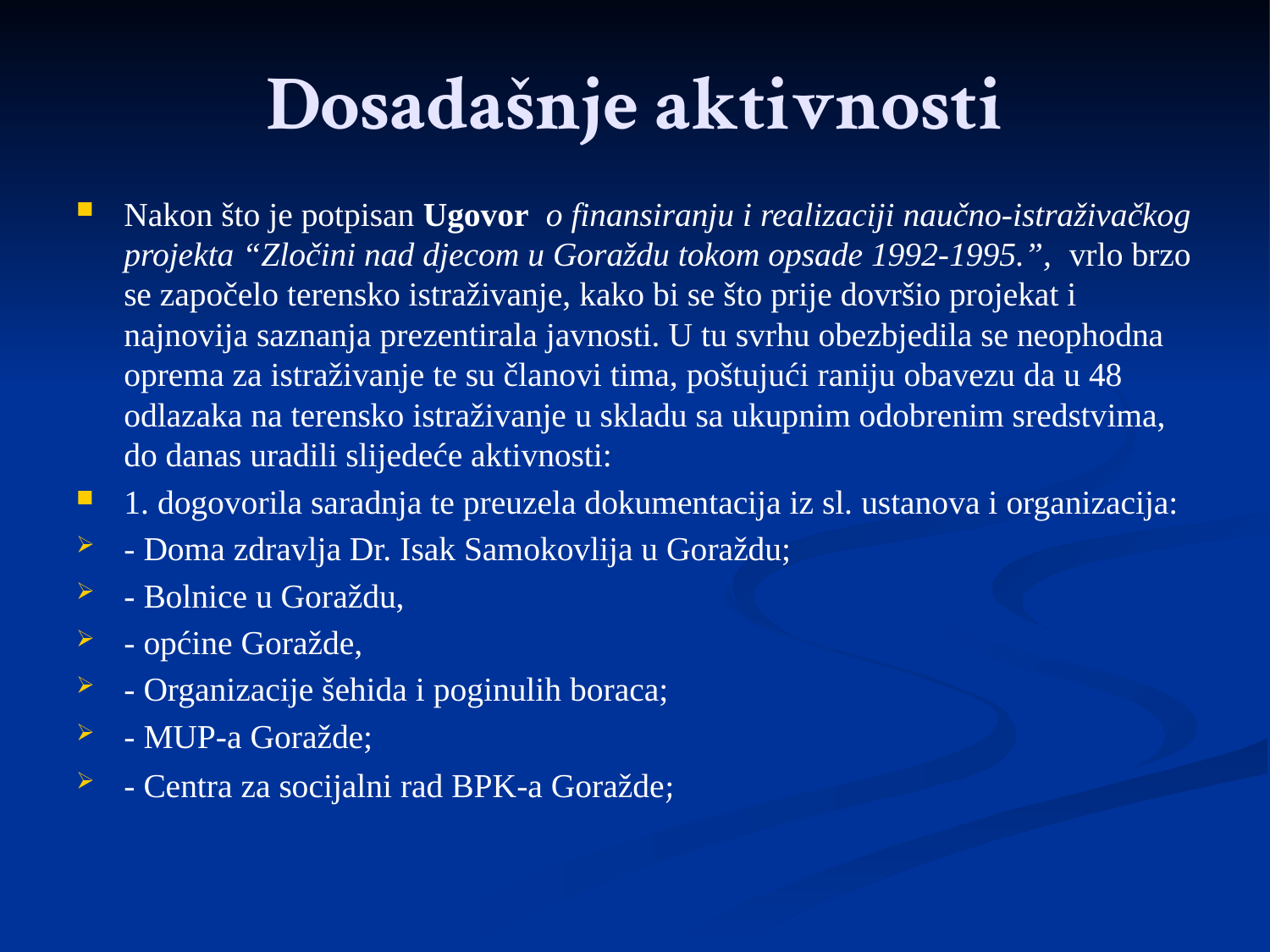

# Dosadašnje aktivnosti
Nakon što je potpisan Ugovor  o finansiranju i realizaciji naučno-istraživačkog projekta “Zločini nad djecom u Goraždu tokom opsade 1992-1995.”,  vrlo brzo se započelo terensko istraživanje, kako bi se što prije dovršio projekat i najnovija saznanja prezentirala javnosti. U tu svrhu obezbjedila se neophodna oprema za istraživanje te su članovi tima, poštujući raniju obavezu da u 48 odlazaka na terensko istraživanje u skladu sa ukupnim odobrenim sredstvima, do danas uradili slijedeće aktivnosti:
1. dogovorila saradnja te preuzela dokumentacija iz sl. ustanova i organizacija:
- Doma zdravlja Dr. Isak Samokovlija u Goraždu;
- Bolnice u Goraždu,
- općine Goražde,
- Organizacije šehida i poginulih boraca;
- MUP-a Goražde;
- Centra za socijalni rad BPK-a Goražde;